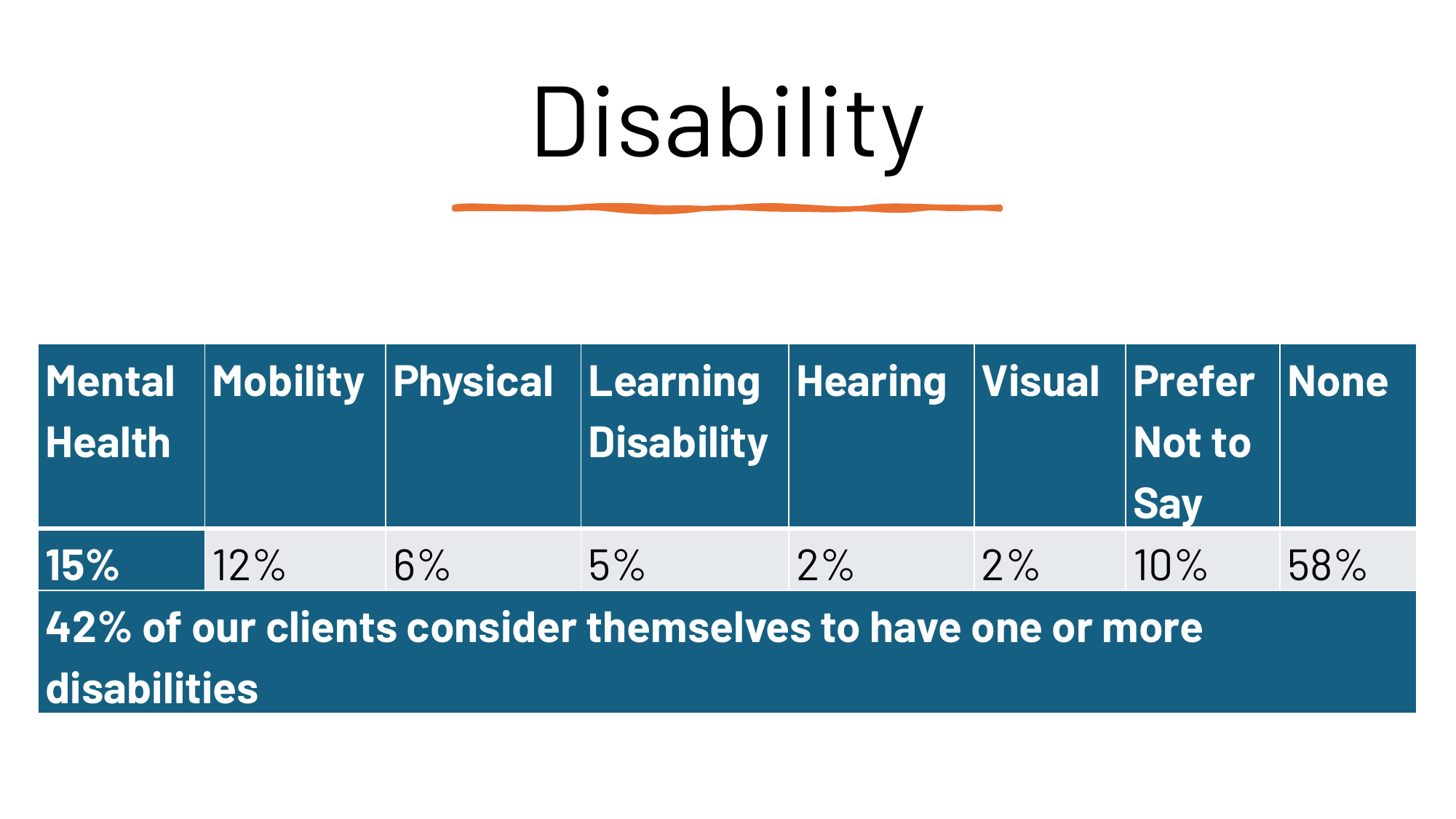

# Disability

| Mental Health | Mobility | Physical | Learning Disability | Hearing | Visual | Prefer Not to Say | None |
| --- | --- | --- | --- | --- | --- | --- | --- |
| 15% | 12% | 6% | 5% | 2% | 2% | 10% | 58% |
| 42% of our clients consider themselves to have one or more disabilities |  |  |  |  |  |  |  |